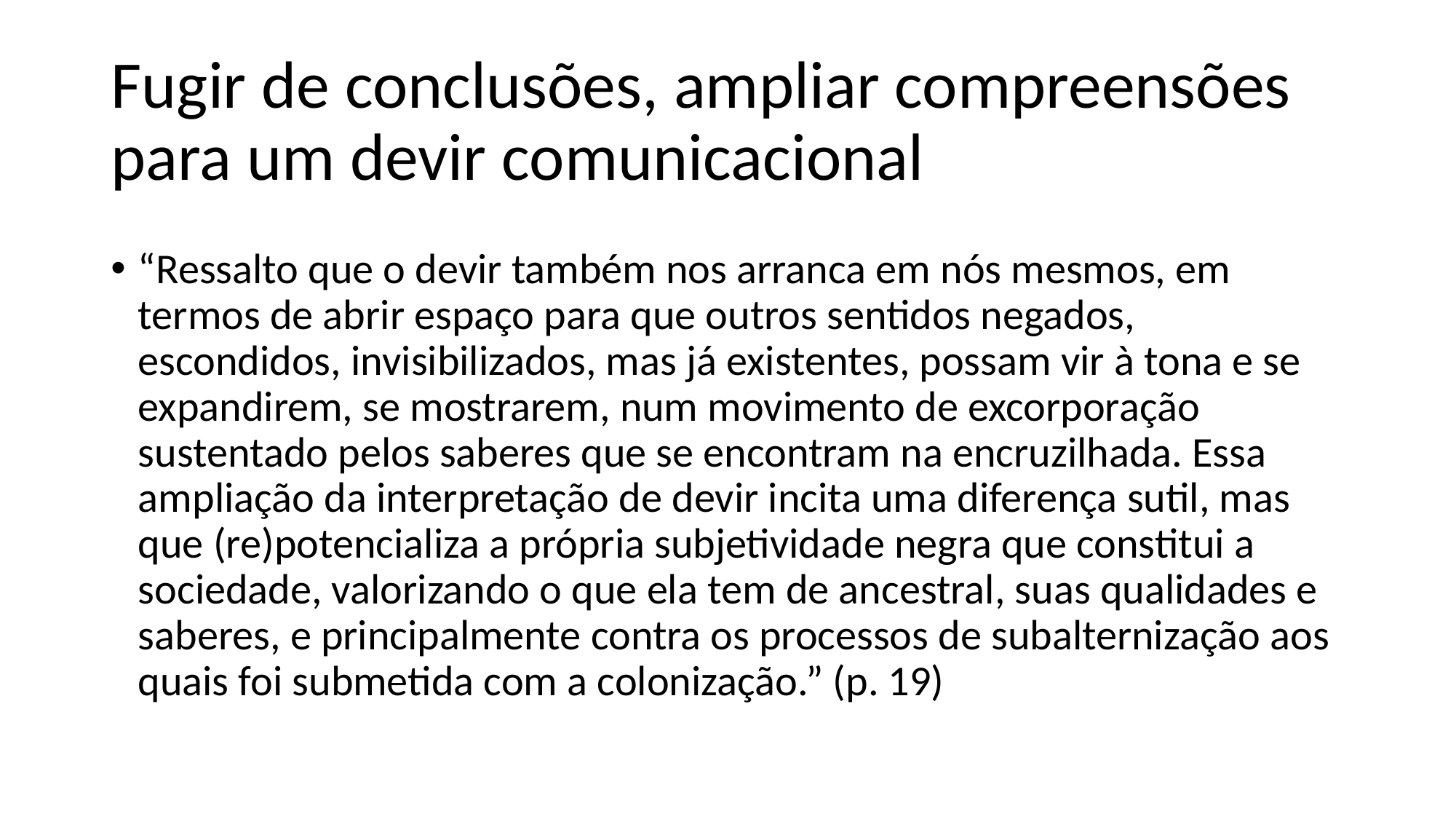

# Fugir de conclusões, ampliar compreensões para um devir comunicacional
“Ressalto que o devir também nos arranca em nós mesmos, em termos de abrir espaço para que outros sentidos negados, escondidos, invisibilizados, mas já existentes, possam vir à tona e se expandirem, se mostrarem, num movimento de excorporação sustentado pelos saberes que se encontram na encruzilhada. Essa ampliação da interpretação de devir incita uma diferença sutil, mas que (re)potencializa a própria subjetividade negra que constitui a sociedade, valorizando o que ela tem de ancestral, suas qualidades e saberes, e principalmente contra os processos de subalternização aos quais foi submetida com a colonização.” (p. 19)